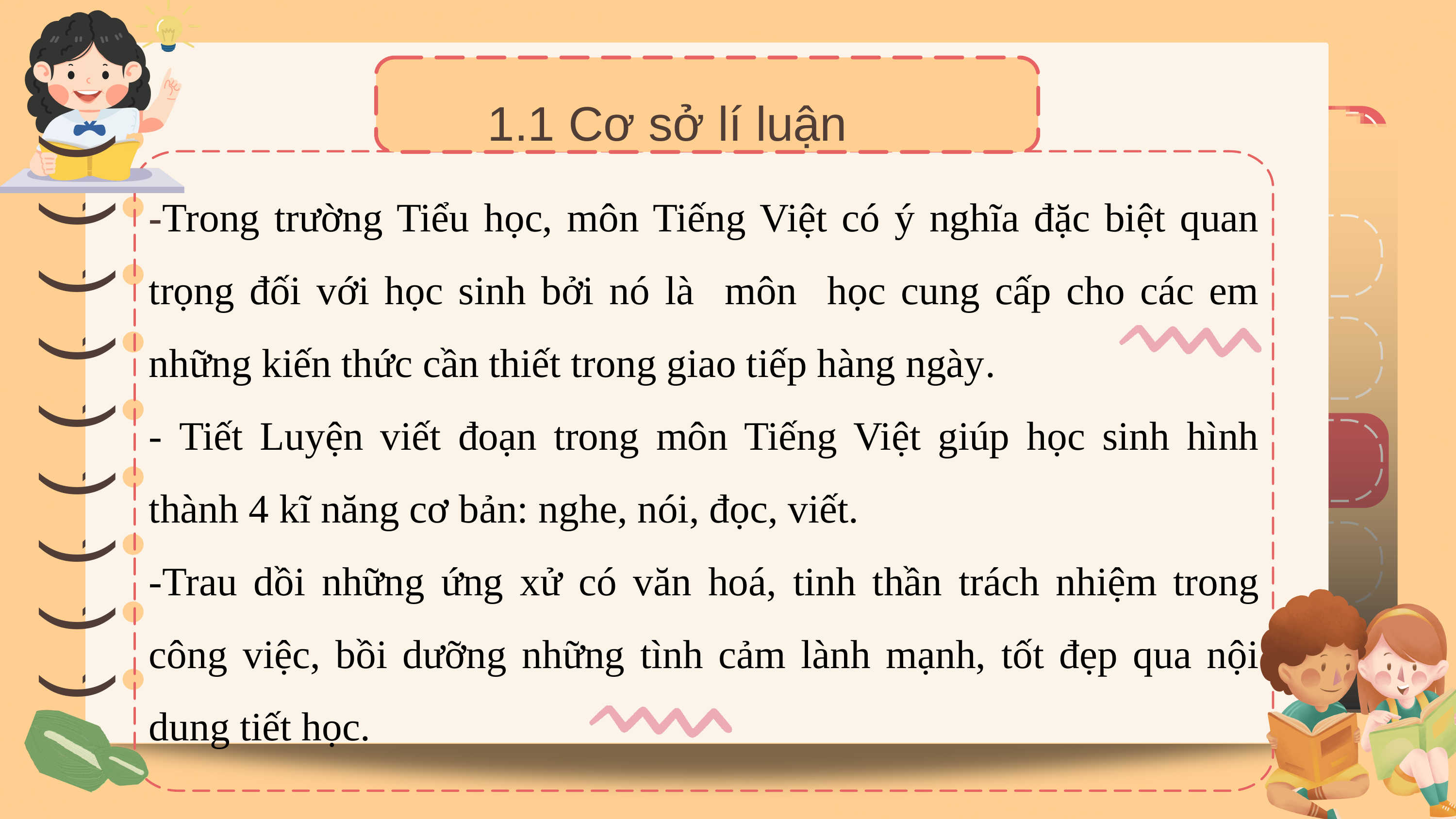

1.1 Cơ sở lí luận

)
)
)
)
)
)
)
)
)

)
)
)
)
)
)
)
)
)

-Trong trường Tiểu học, môn Tiếng Việt có ý nghĩa đặc biệt quan trọng đối với học sinh bởi nó là  môn  học cung cấp cho các em những kiến thức cần thiết trong giao tiếp hàng ngày.
- Tiết Luyện viết đoạn trong môn Tiếng Việt giúp học sinh hình thành 4 kĩ năng cơ bản: nghe, nói, đọc, viết.
-Trau dồi những ứng xử có văn hoá, tinh thần trách nhiệm trong công việc, bồi dưỡng những tình cảm lành mạnh, tốt đẹp qua nội dung tiết học.